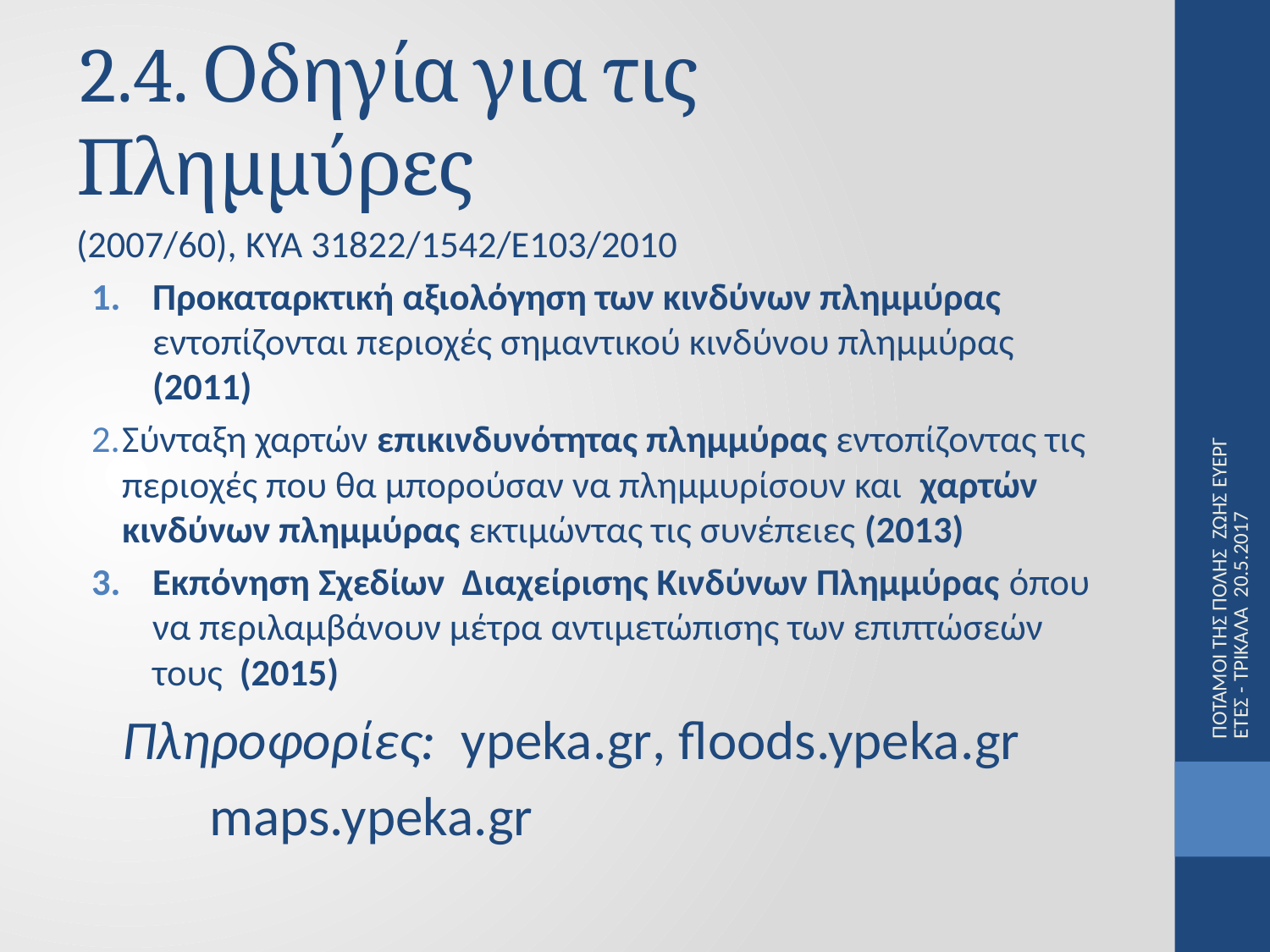

# 2.4. Οδηγία για τις Πλημμύρες
(2007/60), KYA 31822/1542/E103/2010
Προκαταρκτική αξιολόγηση των κινδύνων πλημμύρας εντοπίζονται περιοχές σημαντικού κινδύνου πλημμύρας  (2011)
Σύνταξη χαρτών επικινδυνότητας πλημμύρας εντοπίζοντας τις περιοχές που θα μπορούσαν να πλημμυρίσουν και  χαρτών κινδύνων πλημμύρας εκτιμώντας τις συνέπειες (2013)
Εκπόνηση Σχεδίων  Διαχείρισης Κινδύνων Πλημμύρας όπου να περιλαμβάνουν μέτρα αντιμετώπισης των επιπτώσεών τους  (2015)
	Πληροφορίες:	ypeka.gr, floods.ypeka.gr
					       maps.ypeka.gr

ΠΟΤΑΜΟΙ ΤΗΣ ΠΟΛΗΣ  ΖΩΗΣ ΕΥΕΡΓΕΤΕΣ - ΤΡΙΚΑΛΑ  20.5.2017